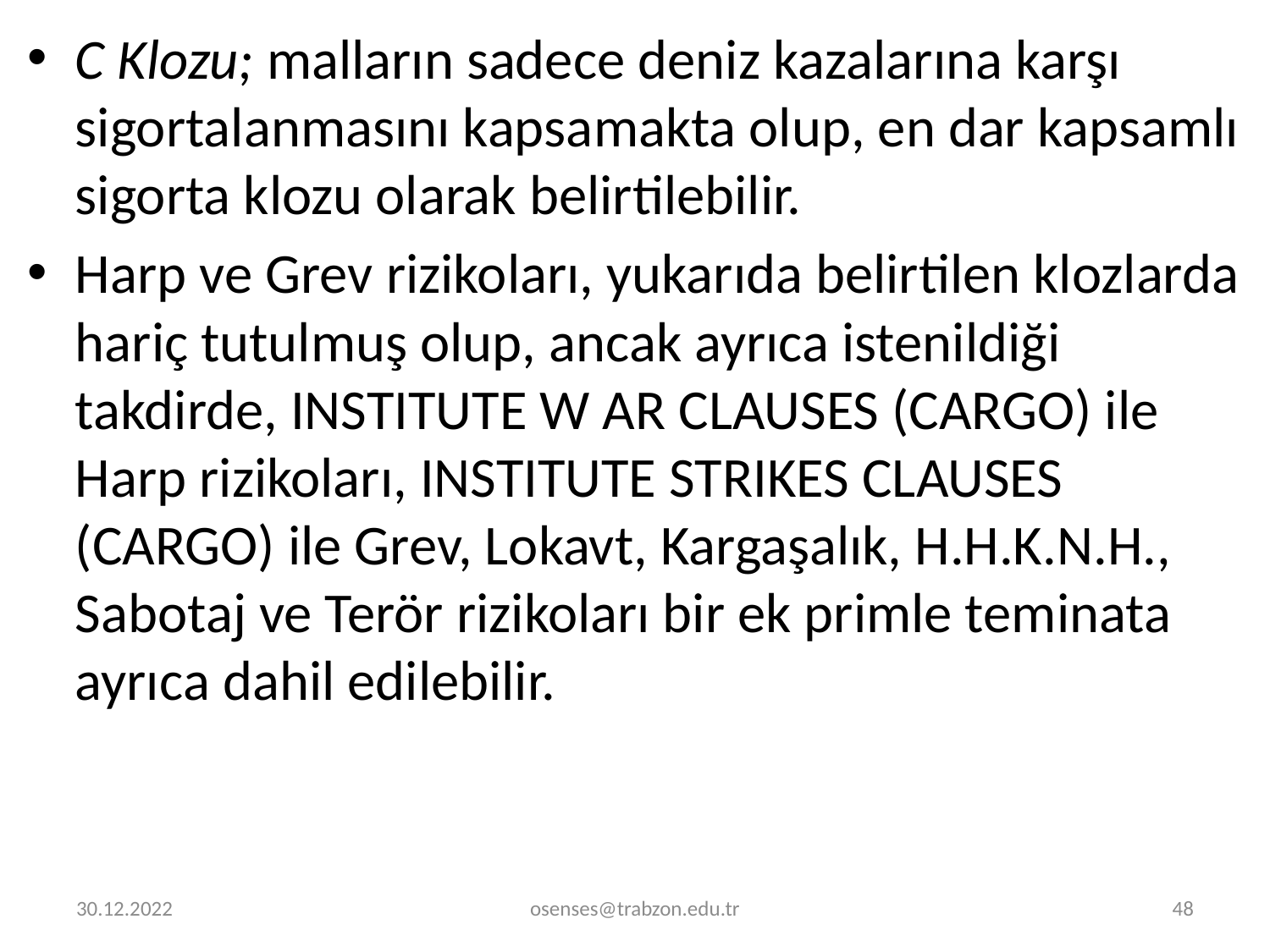

C Klozu; malların sadece deniz kazalarına karşı sigortalanmasını kapsa­makta olup, en dar kapsamlı sigorta klozu olarak belirtilebilir.
Harp ve Grev rizikoları, yukarıda belirtilen klozlarda hariç tutulmuş olup, ancak ayrıca istenildiği takdirde, INSTITUTE W AR CLAUSES (CARGO) ile Harp rizikoları, INSTITUTE STRIKES CLAUSES (CARGO) ile Grev, Lokavt, Kargaşalık, H.H.K.N.H., Sabotaj ve Terör rizikoları bir ek primle teminata ayrı­ca dahil edilebilir.

30.12.2022
osenses@trabzon.edu.tr
48